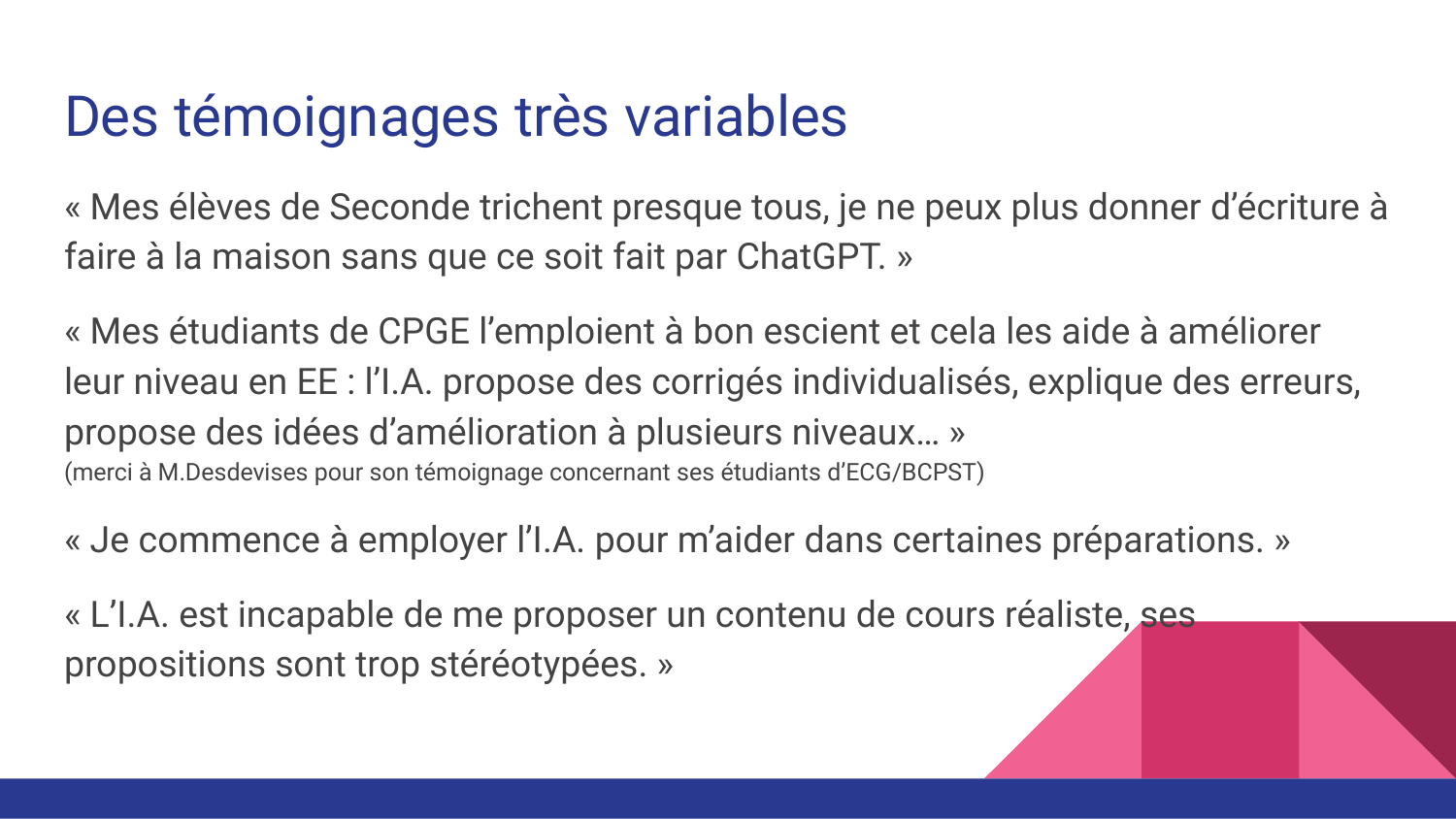

# Des témoignages très variables
« Mes élèves de Seconde trichent presque tous, je ne peux plus donner d’écriture à faire à la maison sans que ce soit fait par ChatGPT. »
« Mes étudiants de CPGE l’emploient à bon escient et cela les aide à améliorer leur niveau en EE : l’I.A. propose des corrigés individualisés, explique des erreurs, propose des idées d’amélioration à plusieurs niveaux… »
(merci à M.Desdevises pour son témoignage concernant ses étudiants d’ECG/BCPST)
« Je commence à employer l’I.A. pour m’aider dans certaines préparations. »
« L’I.A. est incapable de me proposer un contenu de cours réaliste, ses propositions sont trop stéréotypées. »